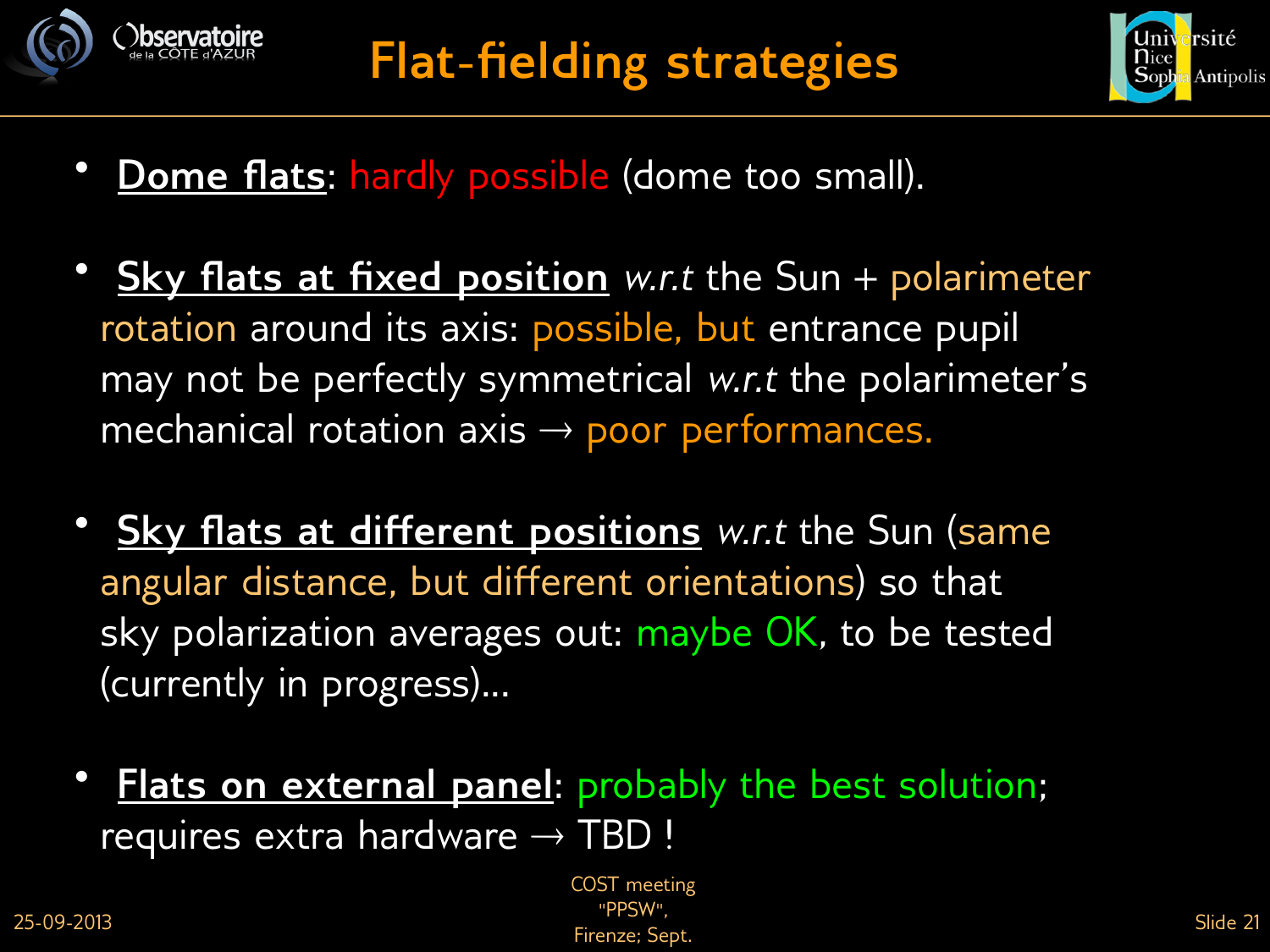

Flat-fielding strategies
 Dome flats: hardly possible (dome too small).

 Sky flats at fixed position w.r.t the Sun + polarimeter
  rotation around its axis: possible, but entrance pupil
  may not be perfectly symmetrical w.r.t the polarimeter’s
  mechanical rotation axis → poor performances.

 Sky flats at different positions w.r.t the Sun (same
  angular distance, but different orientations) so that
  sky polarization averages out: maybe OK, to be tested
  (currently in progress)...

 Flats on external panel: probably the best solution;
  requires extra hardware → TBD !
25-09-2013
COST meeting "PPSW", Firenze; Sept. 23-26, 2013
Slide 21